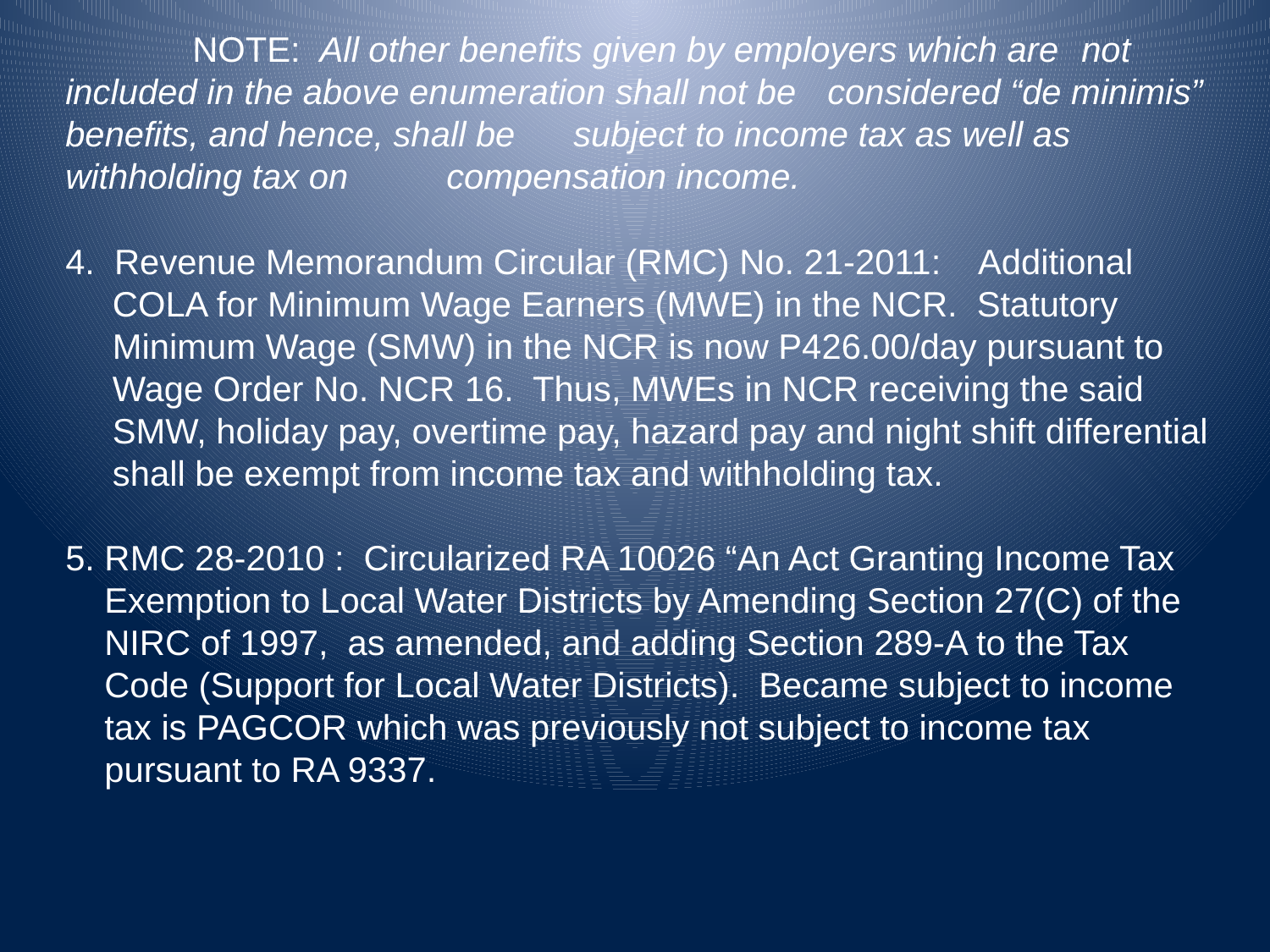

NOTE:  All other benefits given by employers which are 	not included in the above enumeration shall not be 	considered “de minimis” benefits, and hence, shall be 	subject to income tax as well as withholding tax on 	compensation income.

4.  Revenue Memorandum Circular (RMC) No. 21-2011:    Additional COLA for Minimum Wage Earners (MWE) in the NCR.  Statutory Minimum Wage (SMW) in the NCR is now P426.00/day pursuant to Wage Order No. NCR 16.  Thus, MWEs in NCR receiving the said SMW, holiday pay, overtime pay, hazard pay and night shift differential shall be exempt from income tax and withholding tax.

5. RMC 28-2010 :  Circularized RA 10026 “An Act Granting Income Tax Exemption to Local Water Districts by Amending Section 27(C) of the NIRC of 1997,  as amended, and adding Section 289-A to the Tax Code (Support for Local Water Districts).  Became subject to income tax is PAGCOR which was previously not subject to income tax pursuant to RA 9337.